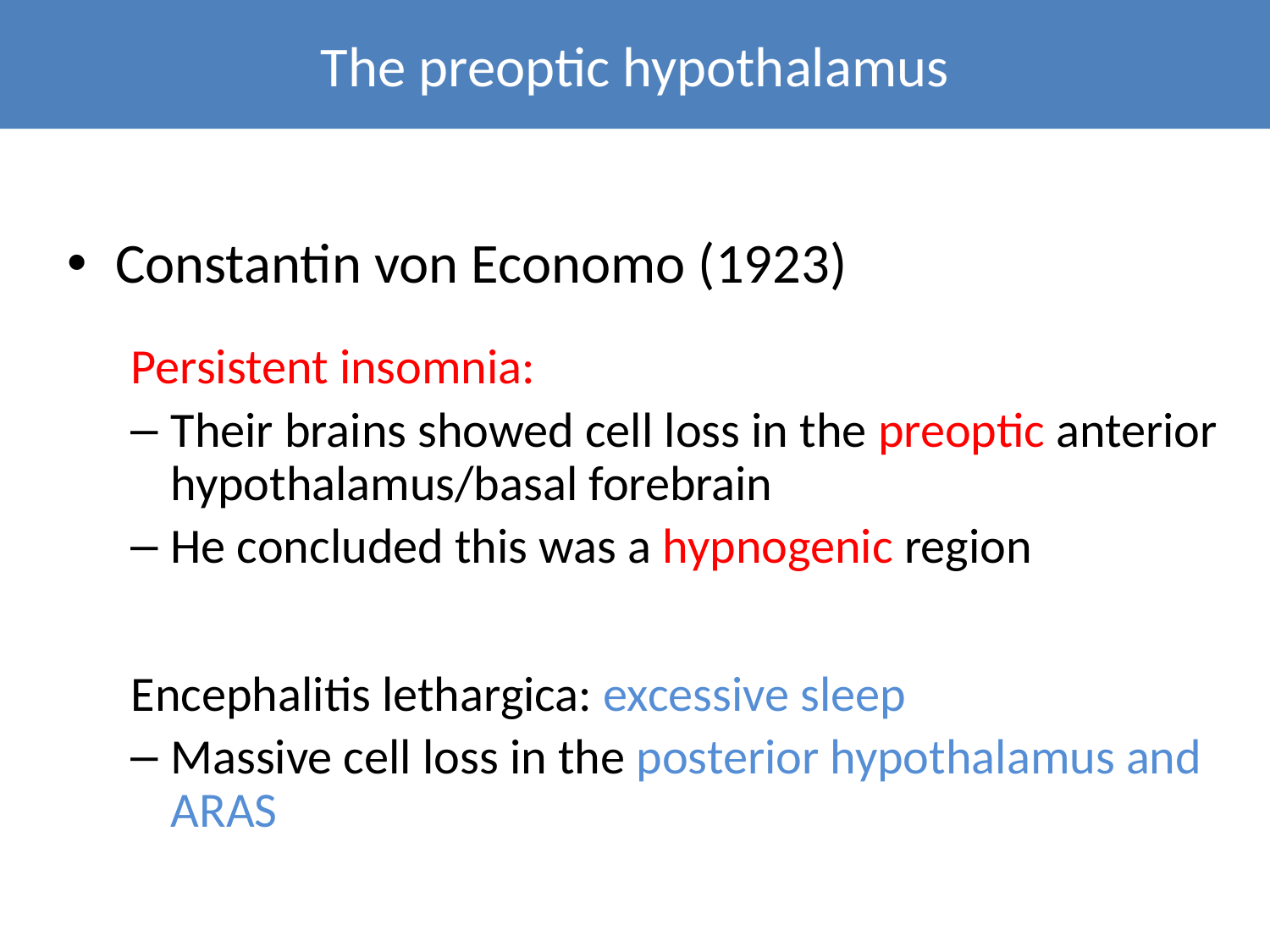

The preoptic hypothalamus
Constantin von Economo (1923)

Persistent insomnia:
Their brains showed cell loss in the preoptic anterior hypothalamus/basal forebrain
He concluded this was a hypnogenic region

Encephalitis lethargica: excessive sleep
Massive cell loss in the posterior hypothalamus and ARAS